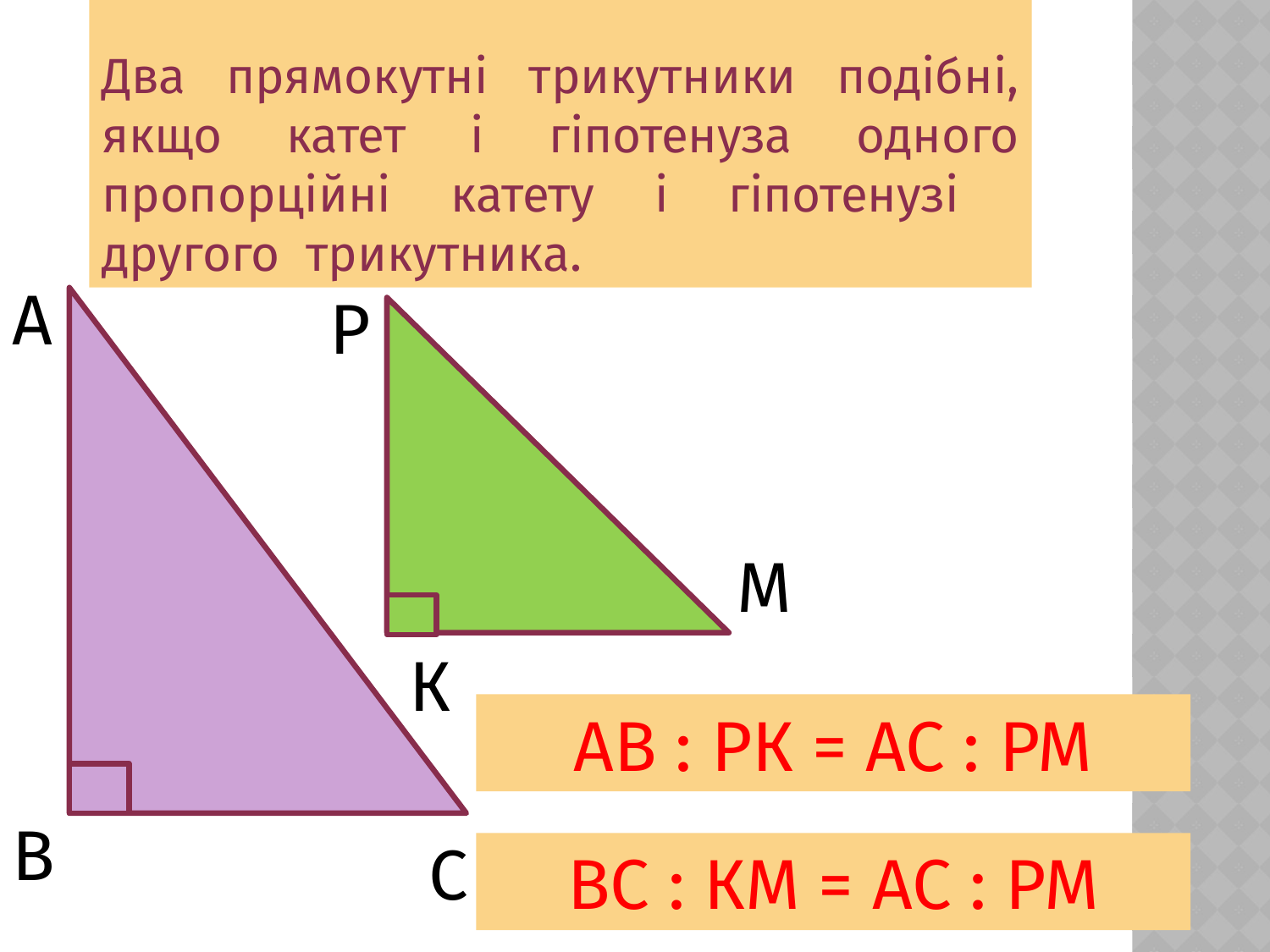

Два  прямокутні  трикутники  подібні, якщо катет і гіпотенуза одного пропорційні катету і гіпотенузі  другого  трикутника.
А
Р

М

К
АВ : РК = АС : РМ

В
С
ВС : КМ = АС : РМ